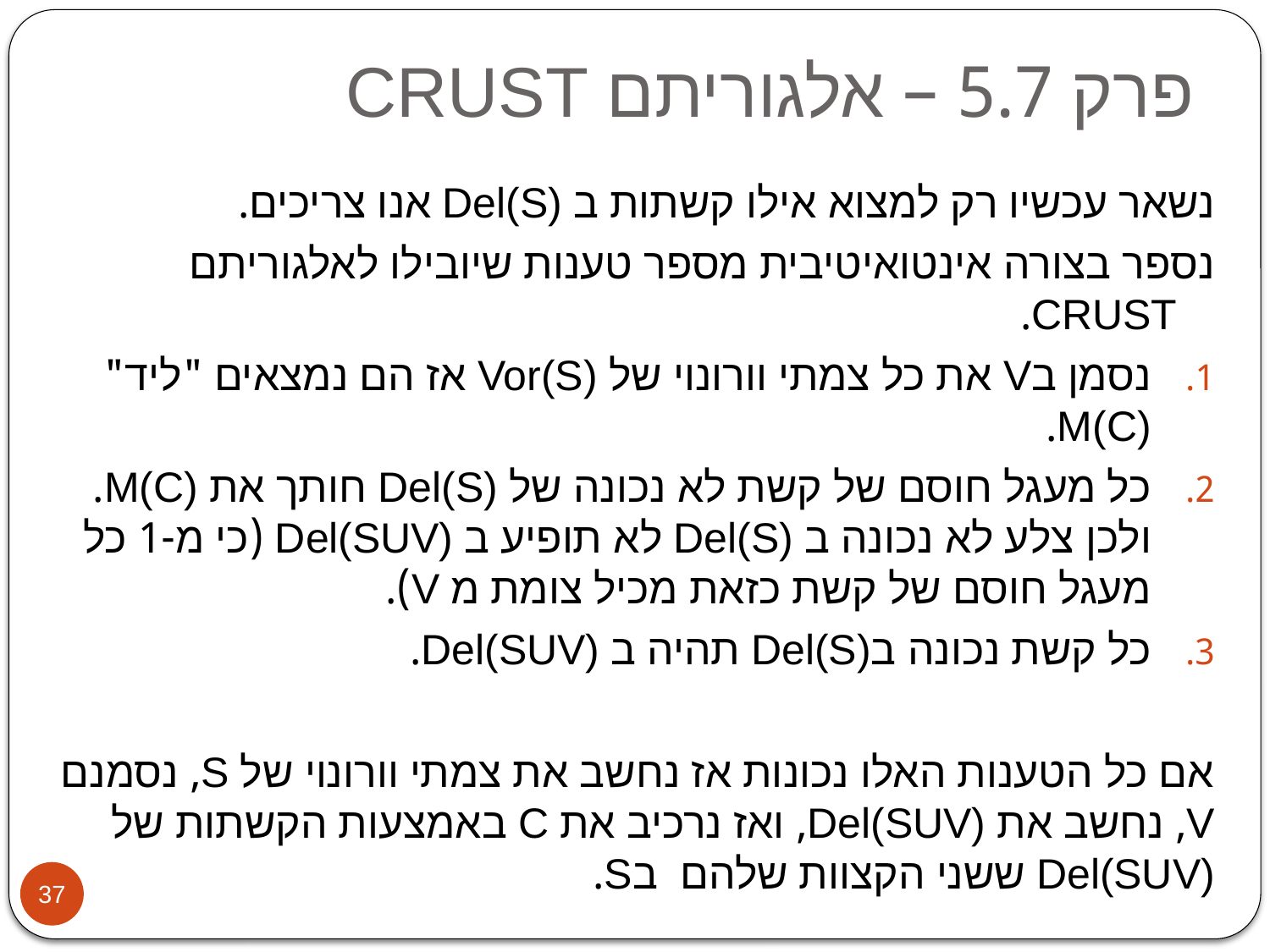

# פרק 5.7 – אלגוריתם CRUST
נשאר עכשיו רק למצוא אילו קשתות ב Del(S) אנו צריכים.
נספר בצורה אינטואיטיבית מספר טענות שיובילו לאלגוריתם CRUST.
נסמן בV את כל צמתי וורונוי של Vor(S) אז הם נמצאים "ליד" M(C).
כל מעגל חוסם של קשת לא נכונה של Del(S) חותך את M(C). ולכן צלע לא נכונה ב Del(S) לא תופיע ב Del(SUV) (כי מ-1 כל מעגל חוסם של קשת כזאת מכיל צומת מ V).
כל קשת נכונה בDel(S) תהיה ב Del(SUV).

אם כל הטענות האלו נכונות אז נחשב את צמתי וורונוי של S, נסמנם V, נחשב את Del(SUV), ואז נרכיב את C באמצעות הקשתות של Del(SUV) ששני הקצוות שלהם  בS.
37